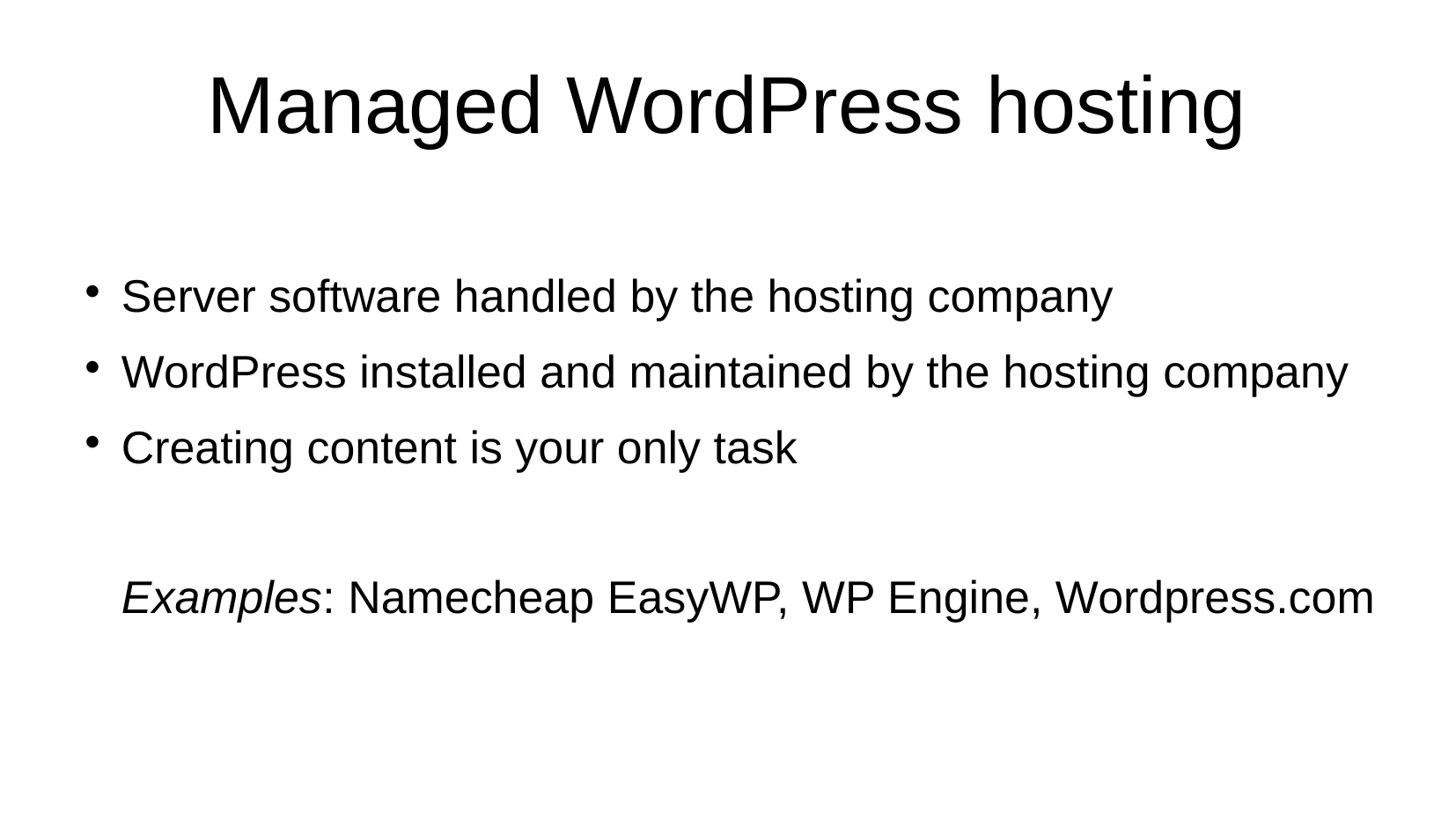

# Managed WordPress hosting

Server software handled by the hosting company
WordPress installed and maintained by the hosting company
Creating content is your only task

Examples: Namecheap EasyWP, WP Engine, Wordpress.com